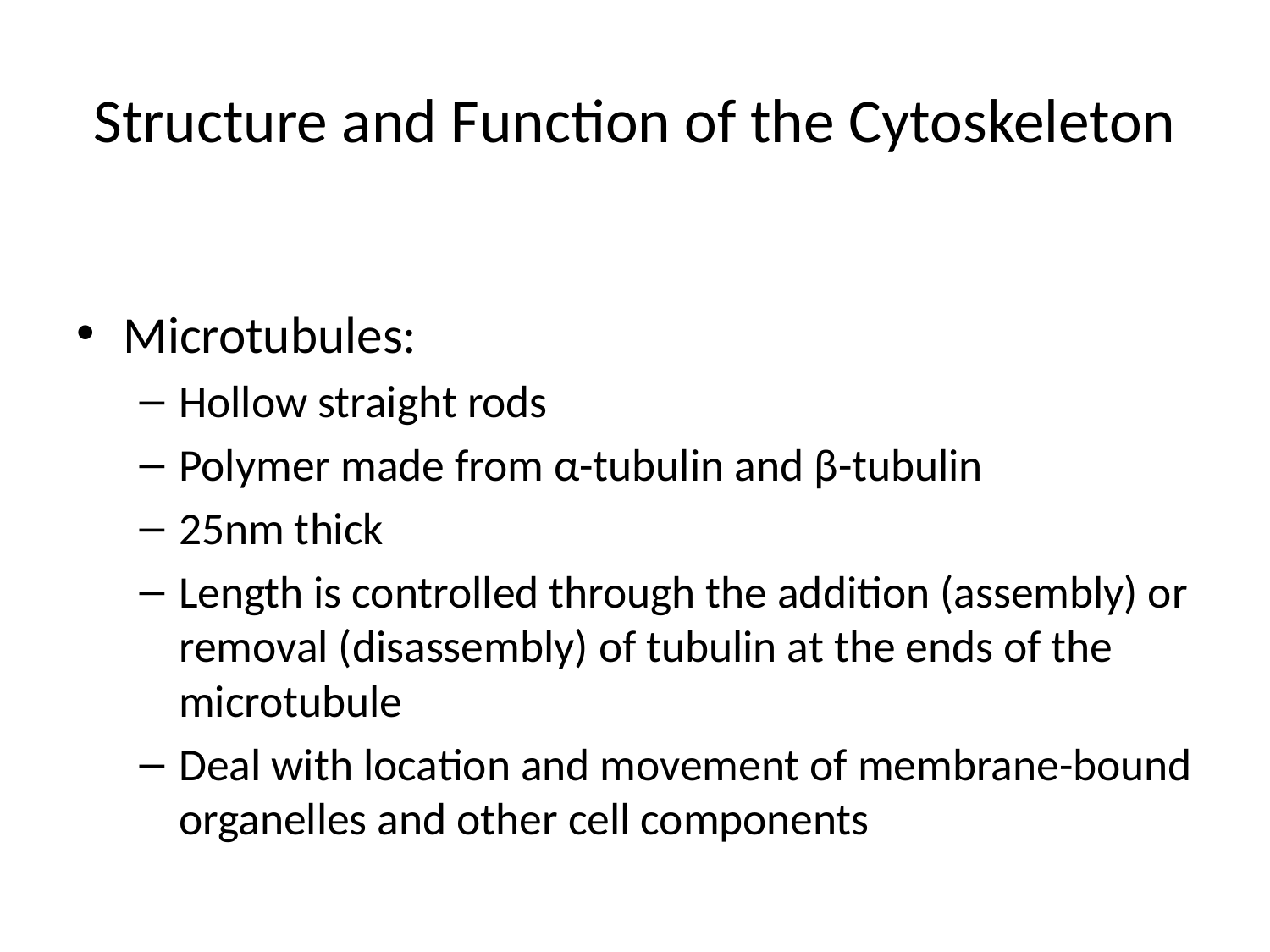

# Structure and Function of the Cytoskeleton

Microtubules:
Hollow straight rods
Polymer made from α-tubulin and β-tubulin
25nm thick
Length is controlled through the addition (assembly) or removal (disassembly) of tubulin at the ends of the microtubule
Deal with location and movement of membrane-bound organelles and other cell components